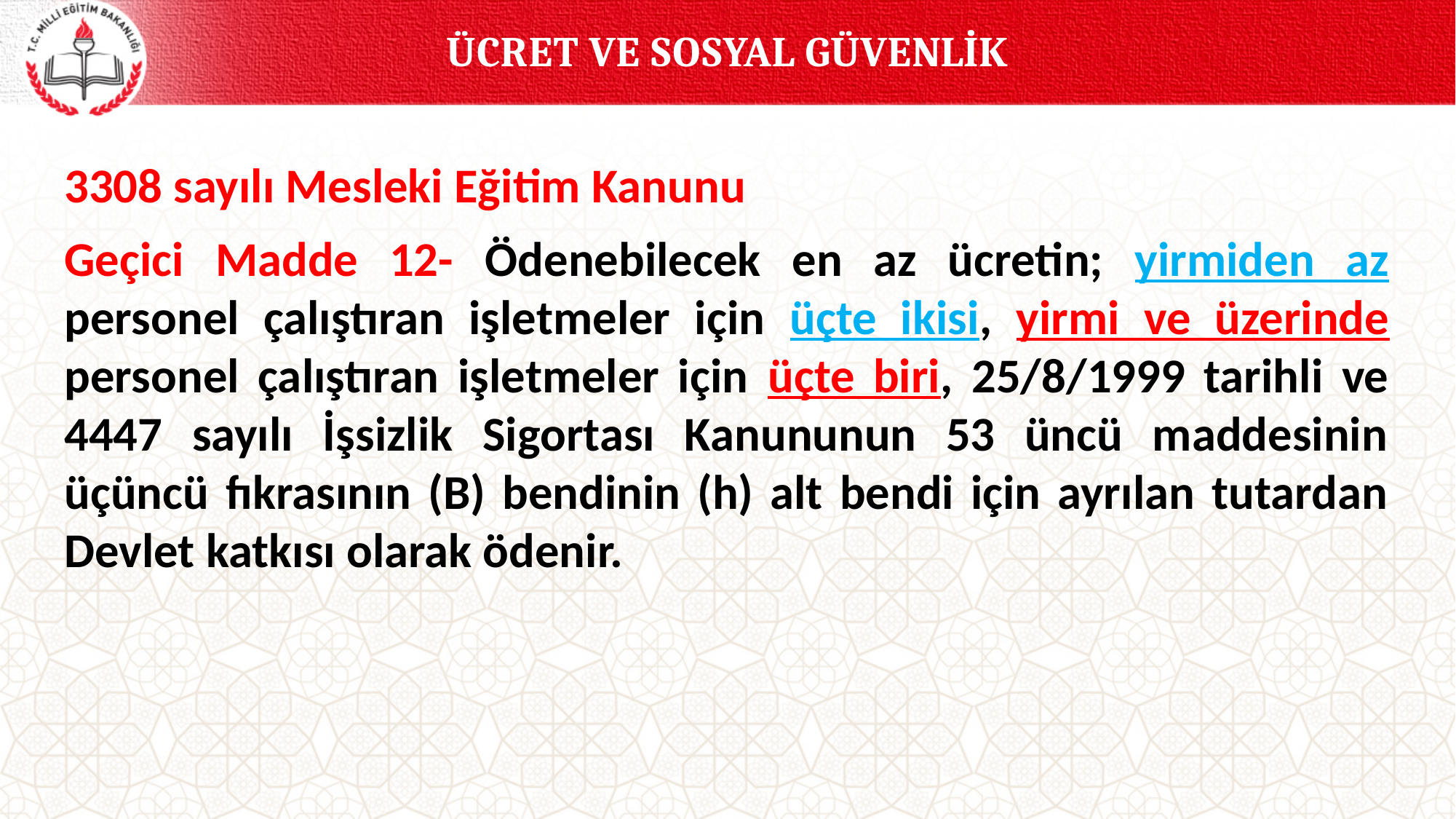

ÜCRET VE SOSYAL GÜVENLİK
3308 sayılı Mesleki Eğitim Kanunu
Geçici Madde 12- Ödenebilecek en az ücretin; yirmiden az personel çalıştıran işletmeler için üçte ikisi, yirmi ve üzerinde personel çalıştıran işletmeler için üçte biri, 25/8/1999 tarihli ve 4447 sayılı İşsizlik Sigortası Kanununun 53 üncü maddesinin üçüncü fıkrasının (B) bendinin (h) alt bendi için ayrılan tutardan Devlet katkısı olarak ödenir.